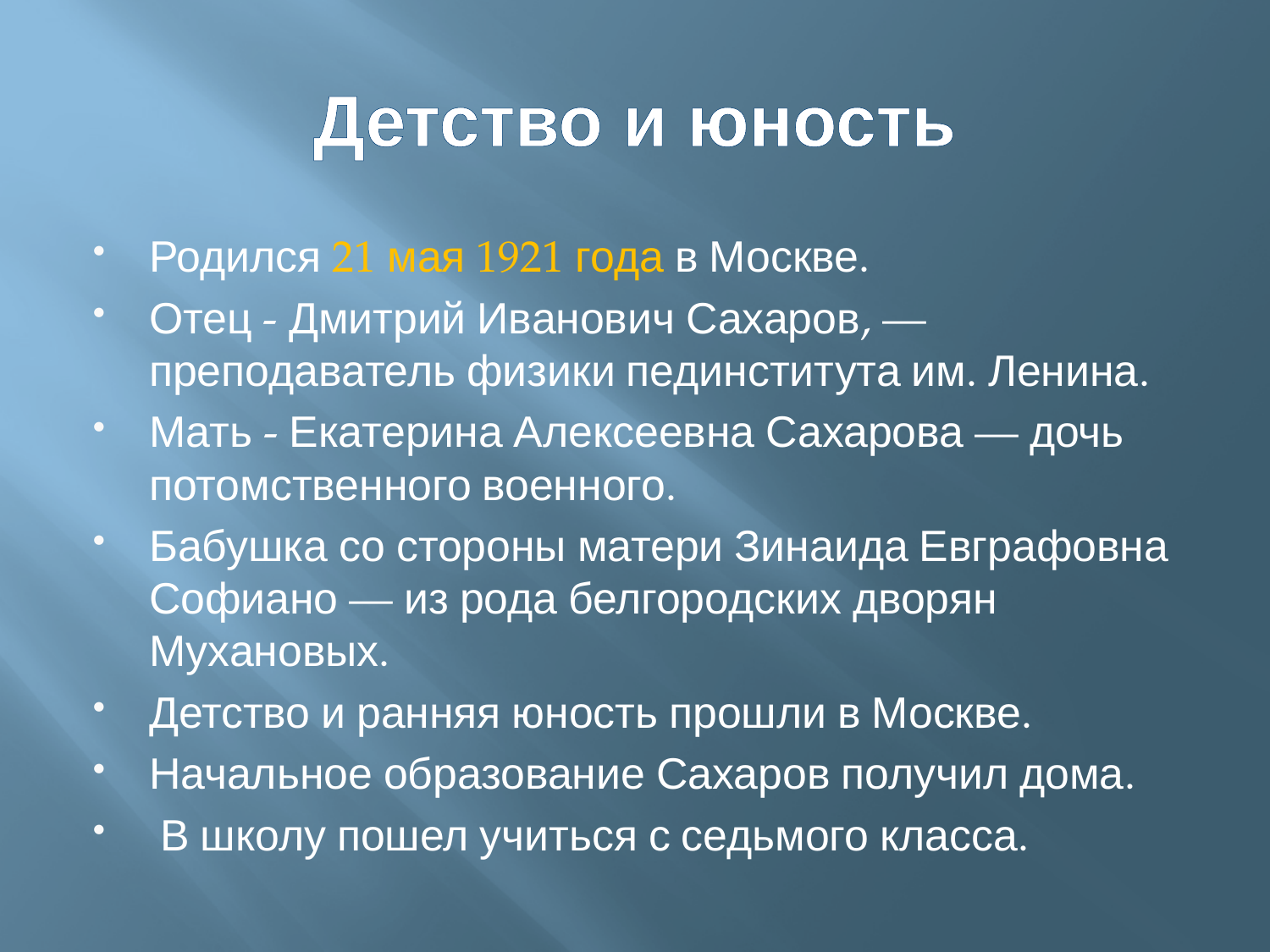

# Детство и юность
Родился 21 мая 1921 года в Москве.
Отец - Дмитрий Иванович Сахаров, — преподаватель физики пединститута им. Ленина.
Мать - Екатерина Алексеевна Сахарова — дочь потомственного военного.
Бабушка со стороны матери Зинаида Евграфовна Софиано — из рода белгородских дворян Мухановых.
Детство и ранняя юность прошли в Москве.
Начальное образование Сахаров получил дома.
 В школу пошел учиться с седьмого класса.